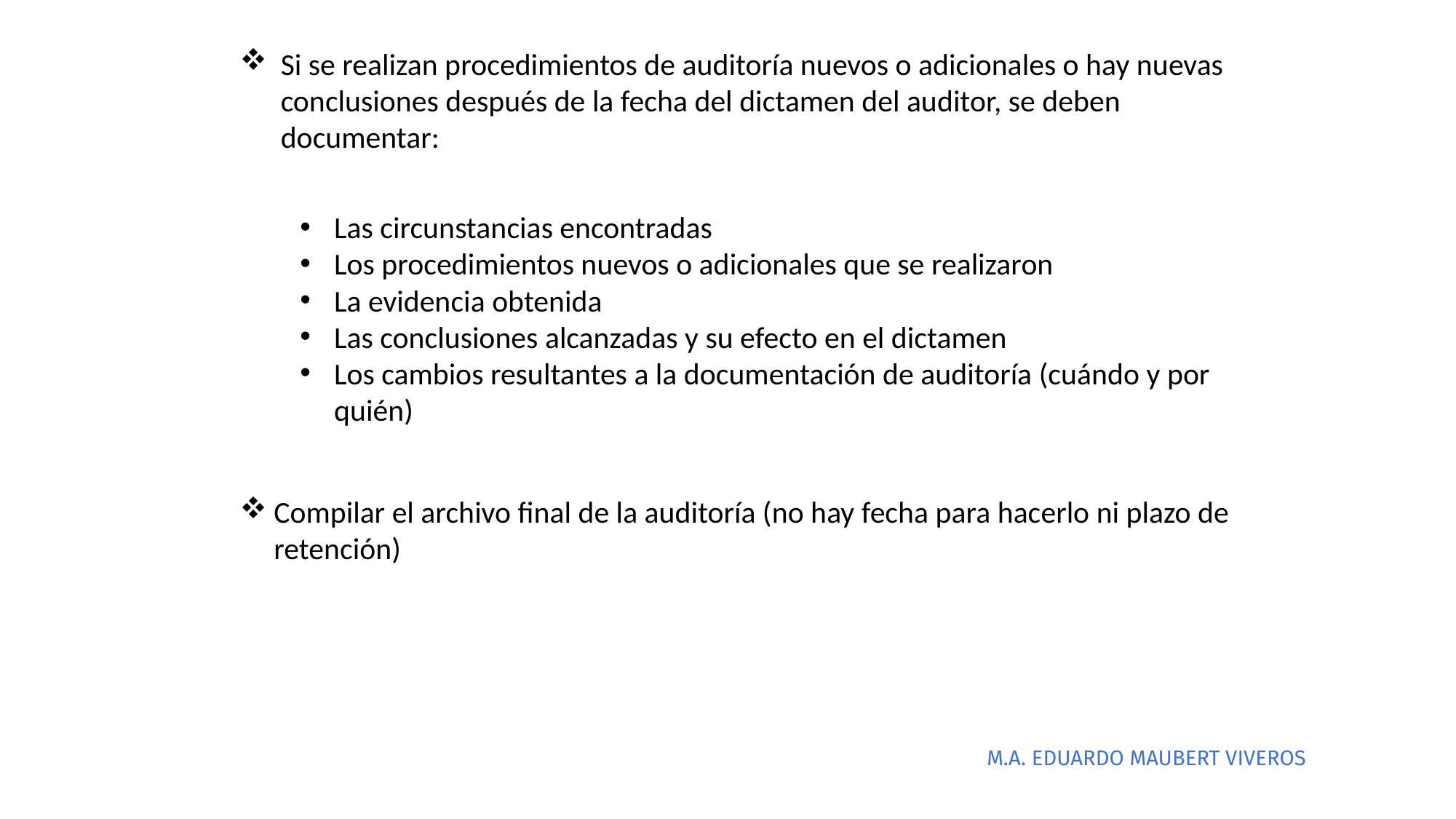

Si se realizan procedimientos de auditoría nuevos o adicionales o hay nuevas conclusiones después de la fecha del dictamen del auditor, se deben documentar:
Las circunstancias encontradas
Los procedimientos nuevos o adicionales que se realizaron
La evidencia obtenida
Las conclusiones alcanzadas y su efecto en el dictamen
Los cambios resultantes a la documentación de auditoría (cuándo y por quién)
Compilar el archivo final de la auditoría (no hay fecha para hacerlo ni plazo de retención)
M.A. EDUARDO MAUBERT VIVEROS